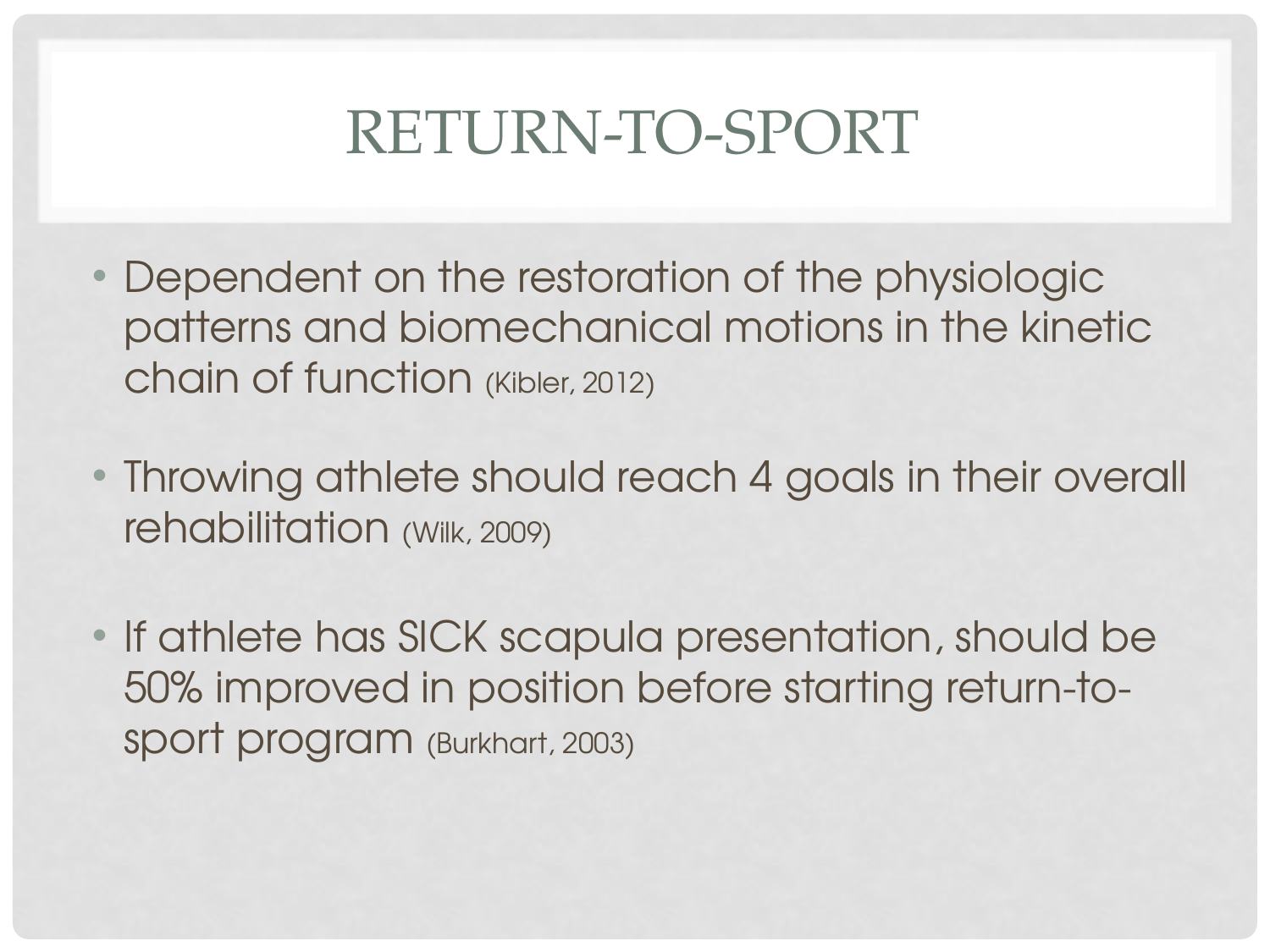

# Return-to-sport
Dependent on the restoration of the physiologic patterns and biomechanical motions in the kinetic chain of function (Kibler, 2012)

Throwing athlete should reach 4 goals in their overall rehabilitation (Wilk, 2009)

If athlete has SICK scapula presentation, should be 50% improved in position before starting return-to-sport program (Burkhart, 2003)